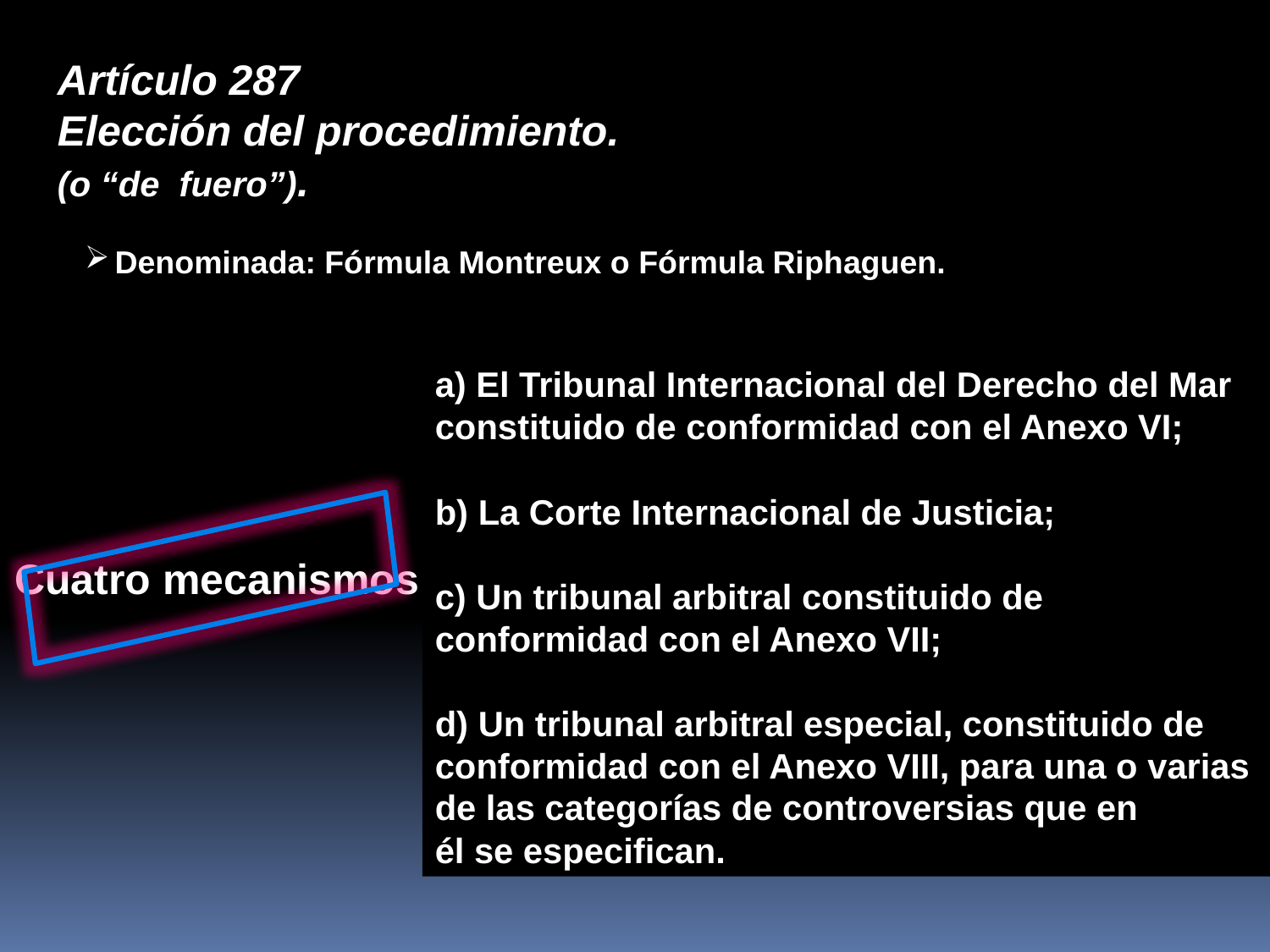

Artículo 287
Elección del procedimiento.
(o “de  fuero”).
Denominada: Fórmula Montreux o Fórmula Riphaguen.
a) El Tribunal Internacional del Derecho del Mar constituido de conformidad con el Anexo VI;

b) La Corte Internacional de Justicia;

c) Un tribunal arbitral constituido de conformidad con el Anexo VII;

d) Un tribunal arbitral especial, constituido de conformidad con el Anexo VIII, para una o varias de las categorías de controversias que en
él se especifican.

Cuatro mecanismos